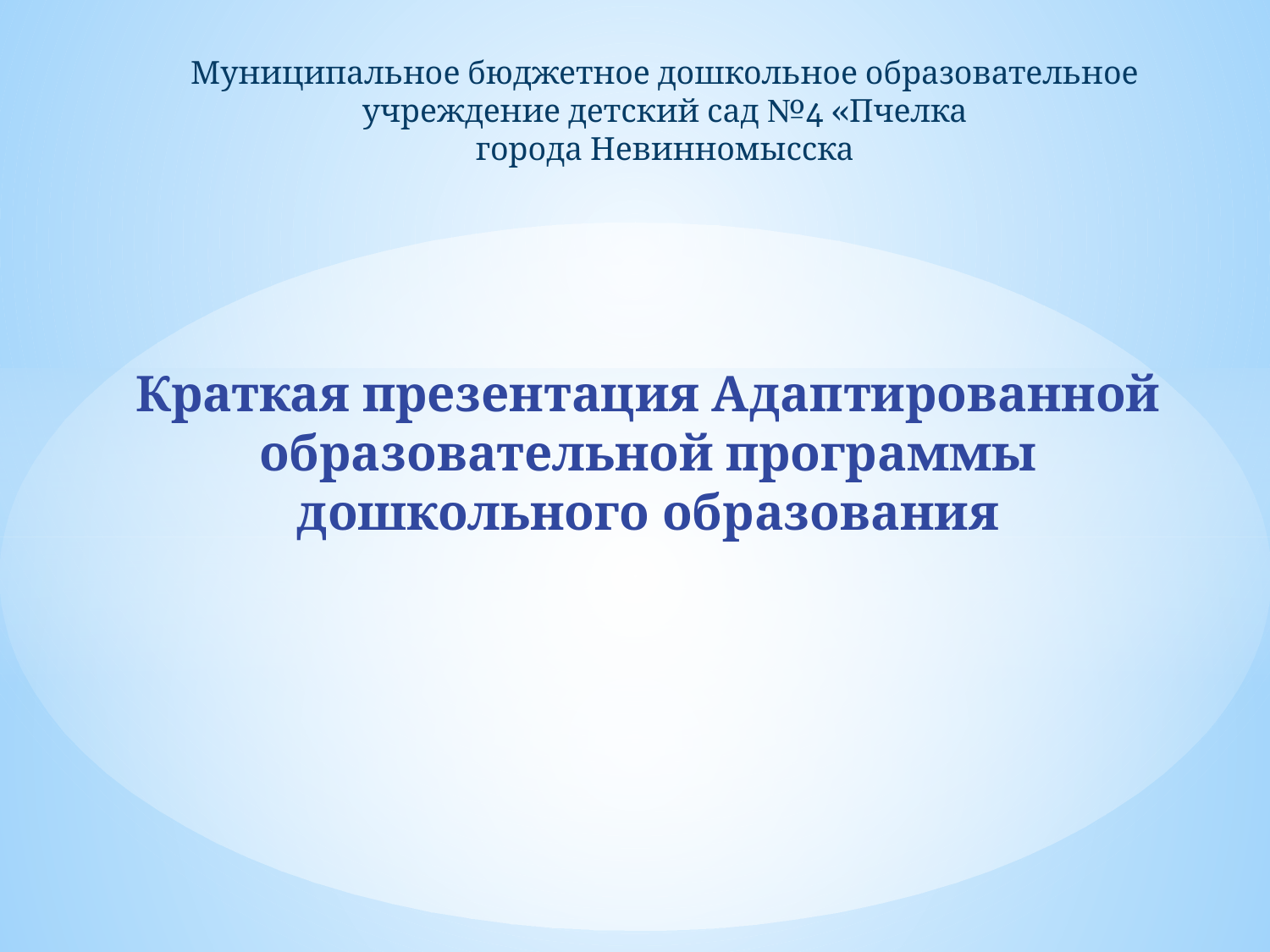

Муниципальное бюджетное дошкольное образовательное учреждение детский сад №4 «Пчелка
города Невинномысска
Краткая презентация Адаптированной образовательной программы дошкольного образования